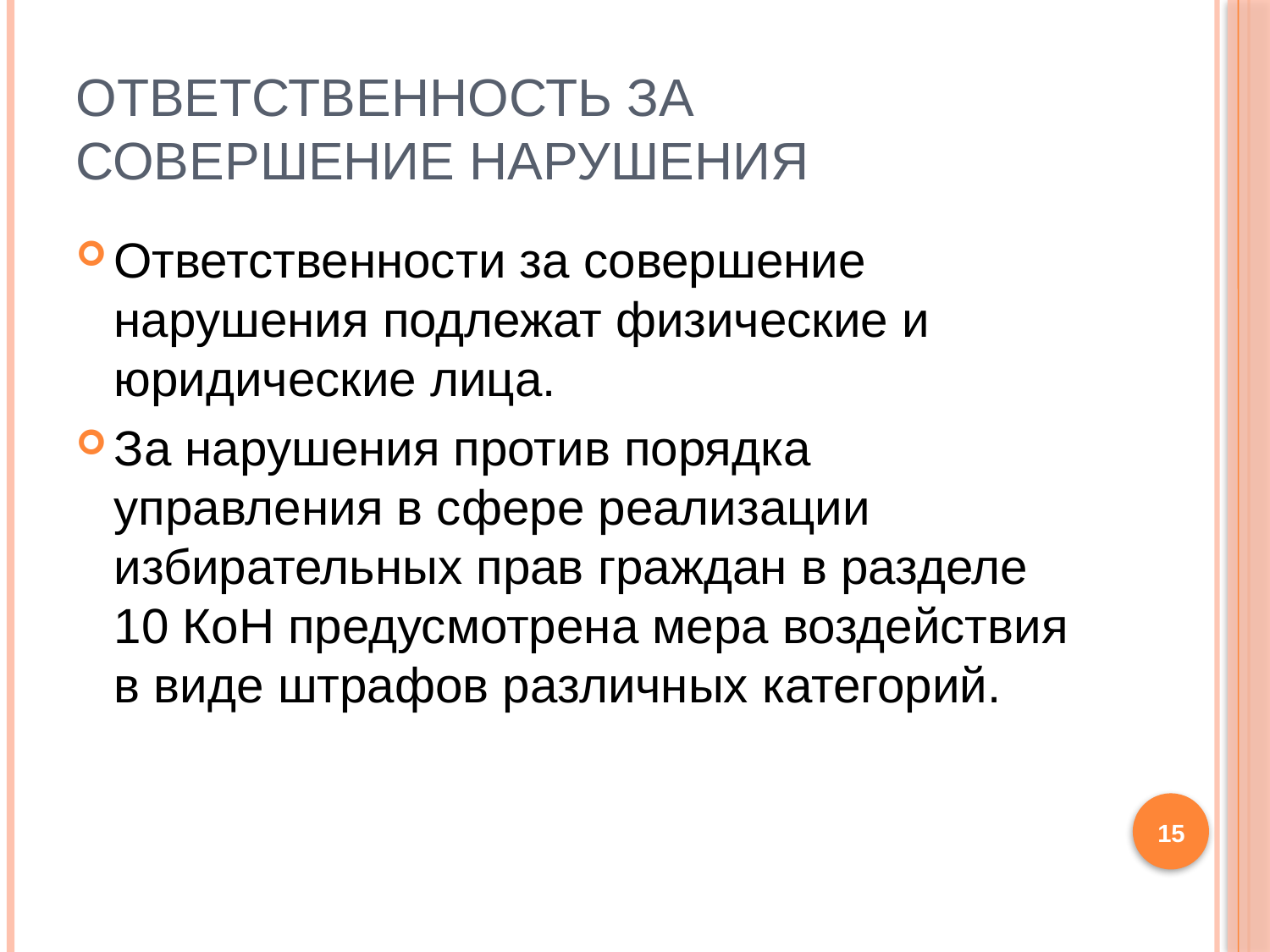

# Ответственность за совершение нарушения
Ответственности за совершение нарушения подлежат физические и юридические лица.
За нарушения против порядка управления в сфере реализации избирательных прав граждан в разделе 10 КоН предусмотрена мера воздействия в виде штрафов различных категорий.

15